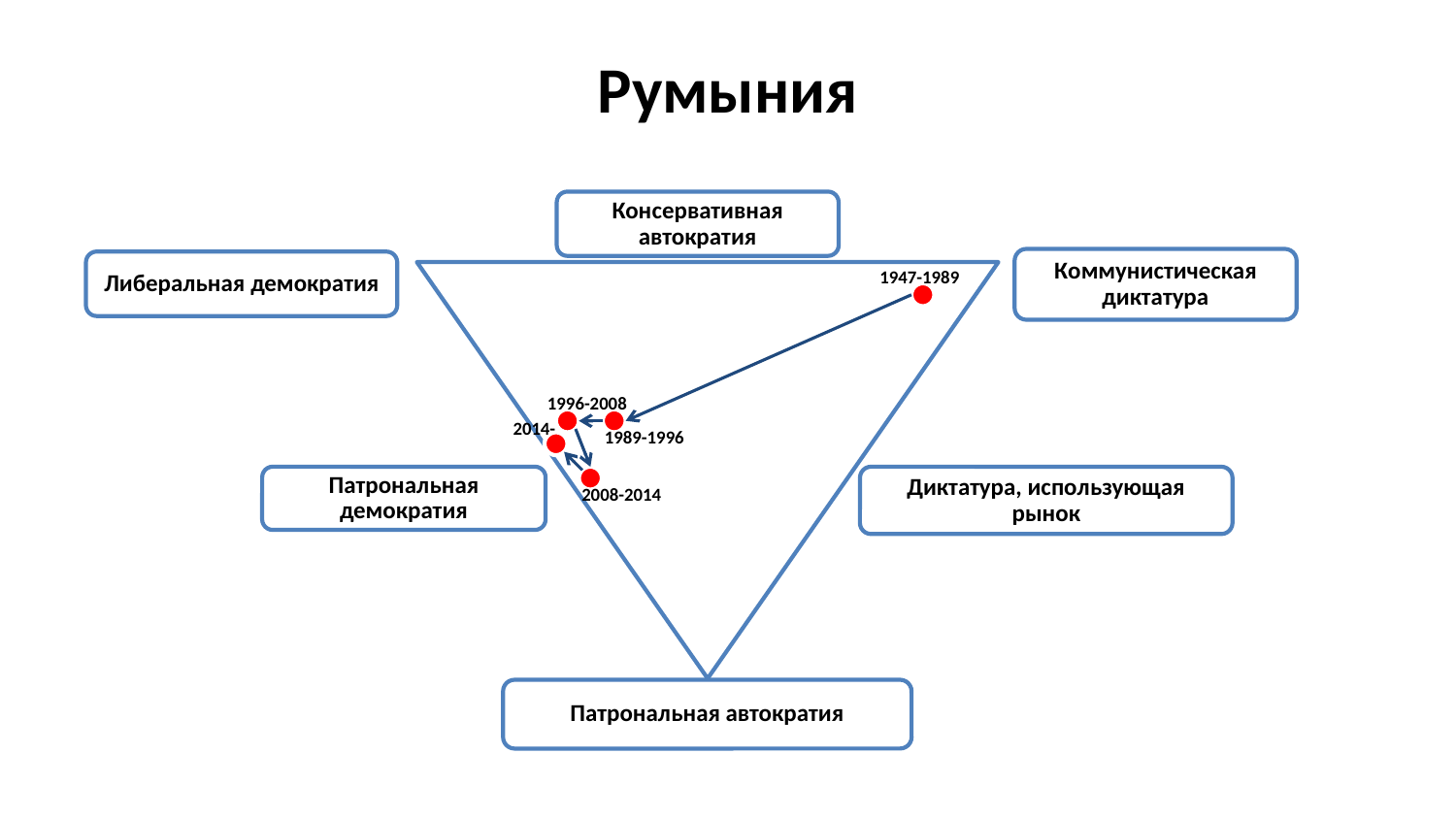

# Румыния
Кoммунистическая диктатура
Либеральная демократия
Патрональная автократия
Консервативная aвтократия
Диктатура, использующая рынок
Патрональная демократия
1947-1989

1996-2008
2014-

1989-1996

2008-2014